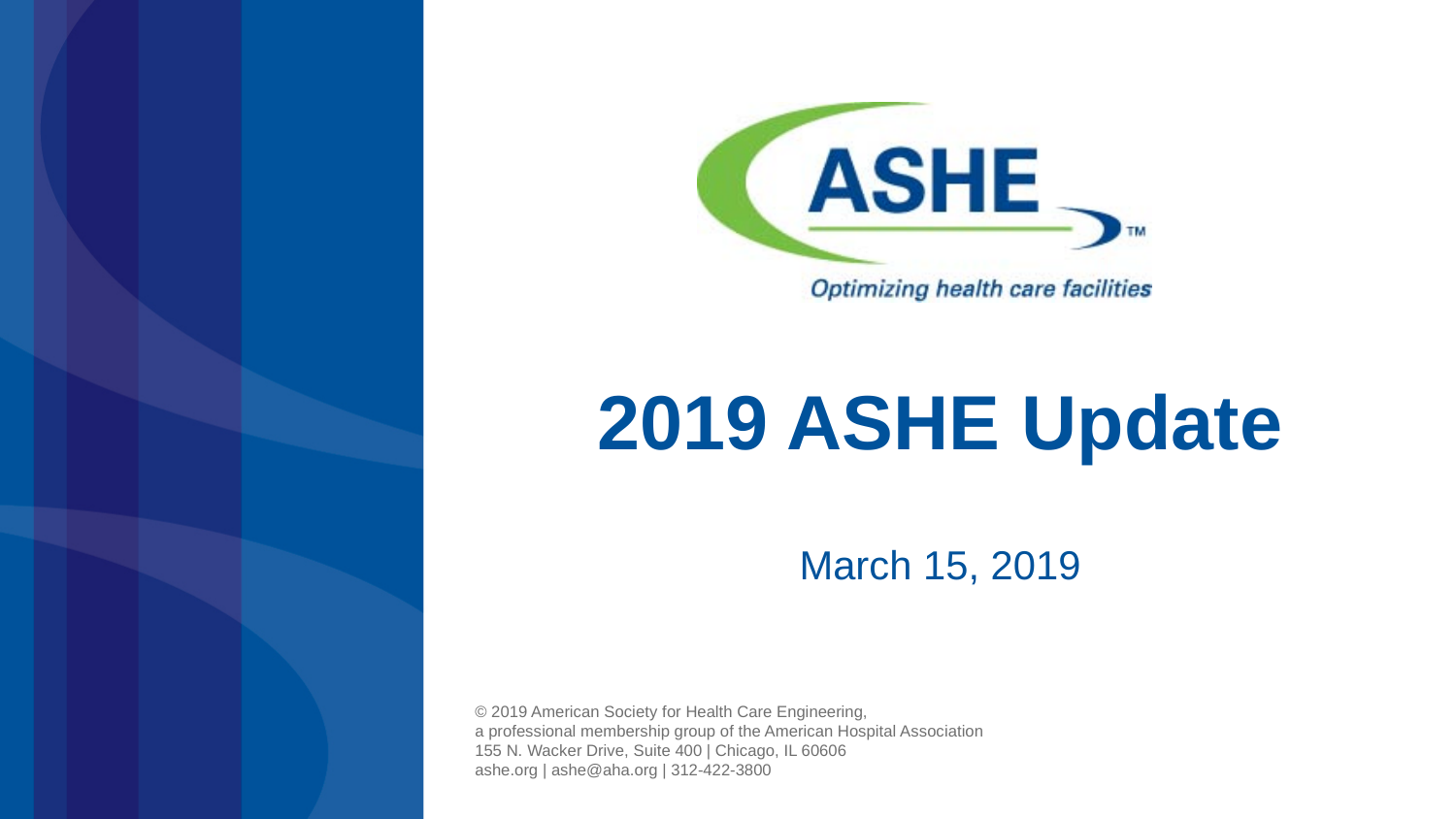

# 2019 ASHE Update
March 15, 2019